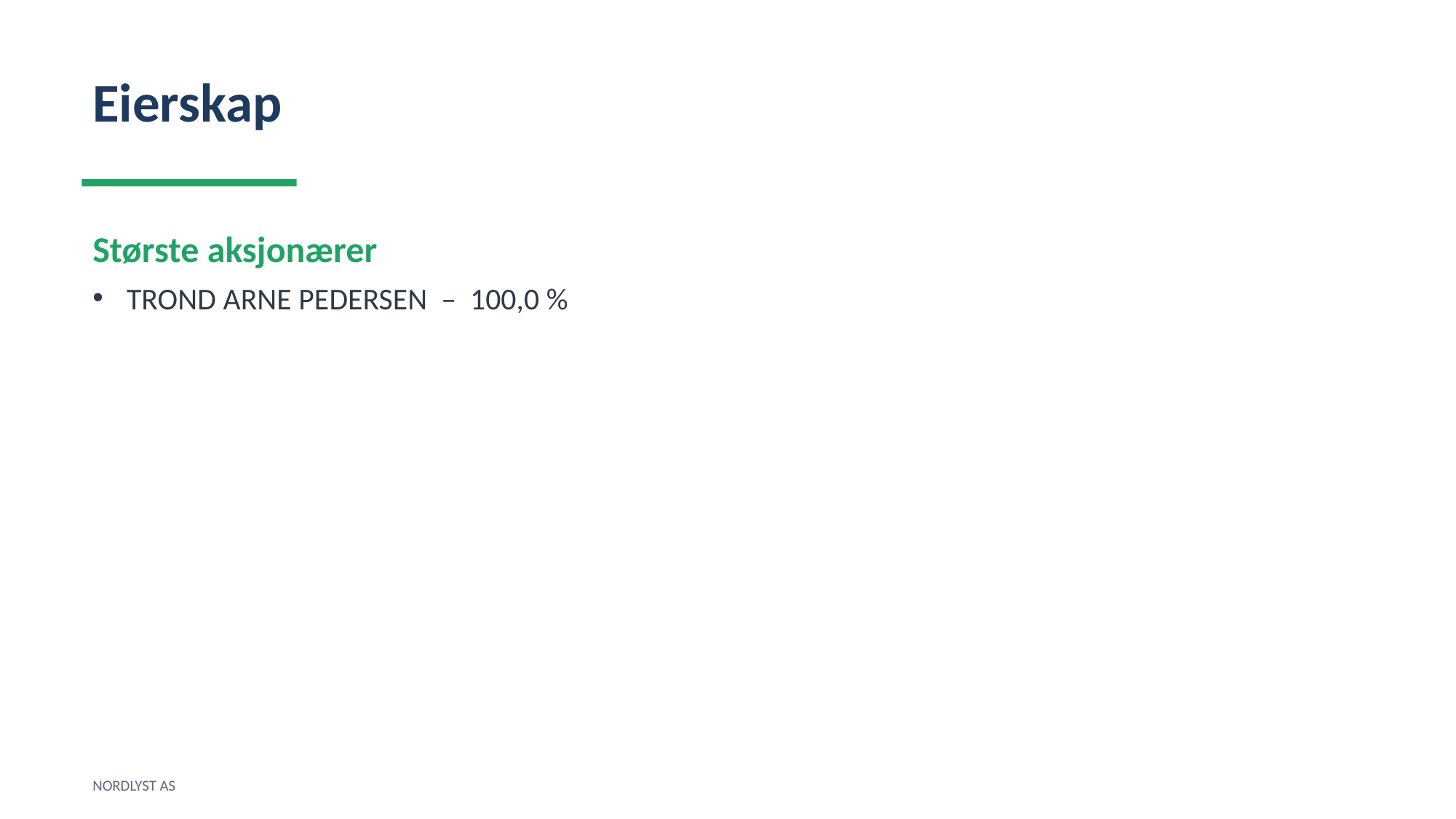

Eierskap

Største aksjonærer
TROND ARNE PEDERSEN  –  100,0 %
NORDLYST AS